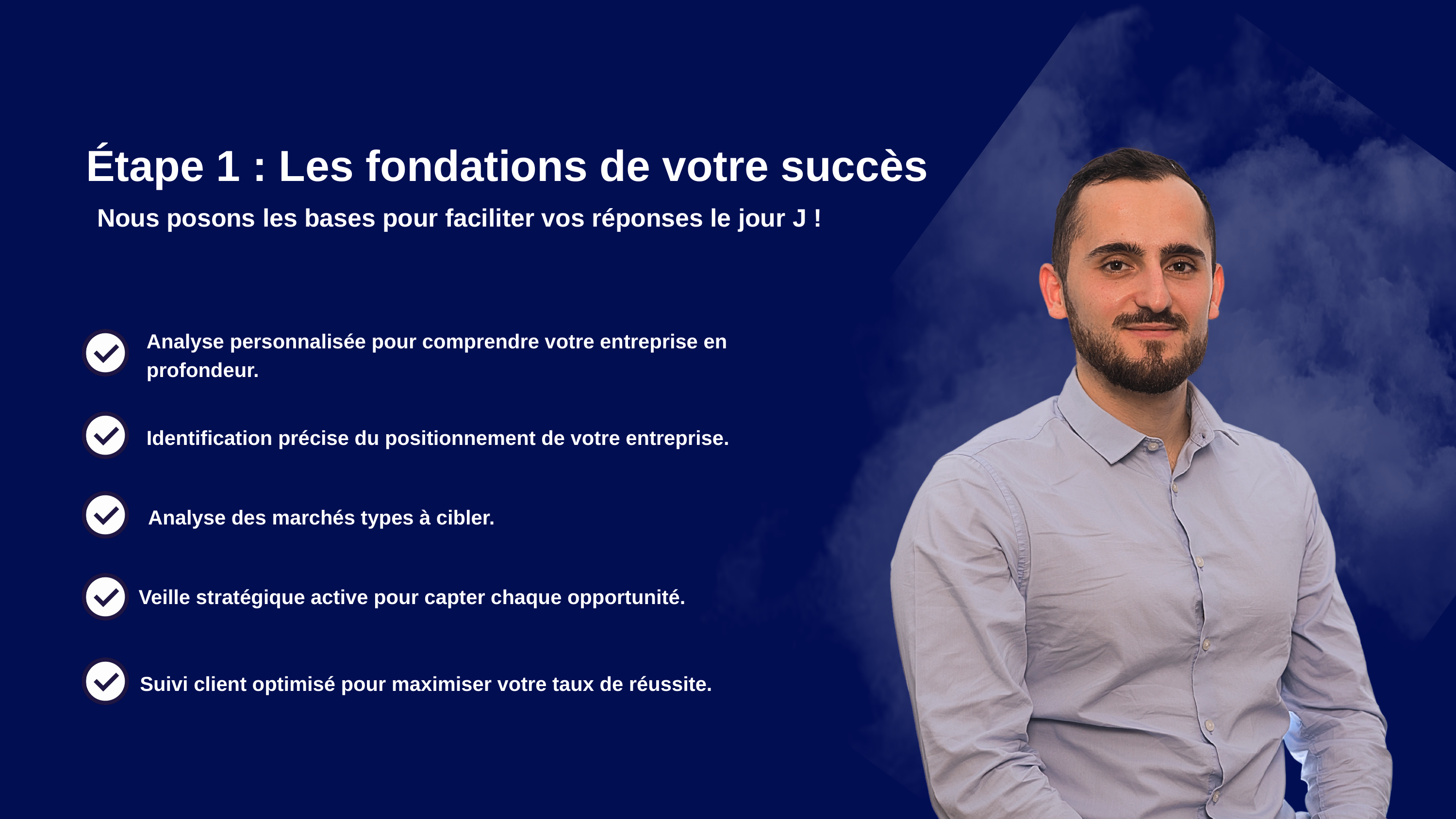

Étape 1 : Les fondations de votre succès

Nous posons les bases pour faciliter vos réponses le jour J !
Analyse personnalisée pour comprendre votre entreprise en profondeur.

Identification précise du positionnement de votre entreprise.

Analyse des marchés types à cibler.

Veille stratégique active pour capter chaque opportunité.

Suivi client optimisé pour maximiser votre taux de réussite.